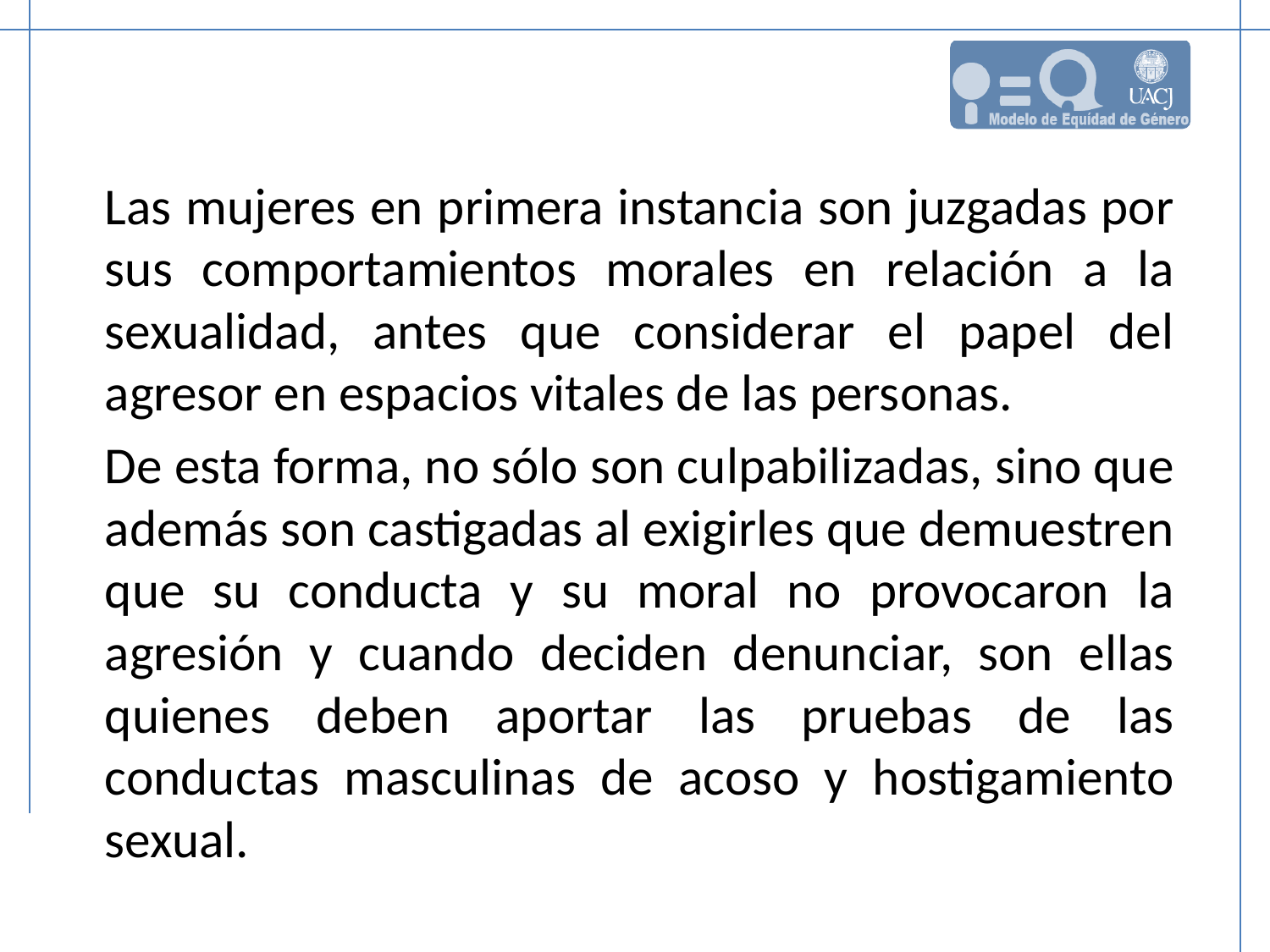

Las mujeres en primera instancia son juzgadas por sus comportamientos morales en relación a la sexualidad, antes que considerar el papel del agresor en espacios vitales de las personas.
	De esta forma, no sólo son culpabilizadas, sino que además son castigadas al exigirles que demuestren que su conducta y su moral no provocaron la agresión y cuando deciden denunciar, son ellas quienes deben aportar las pruebas de las conductas masculinas de acoso y hostigamiento sexual.